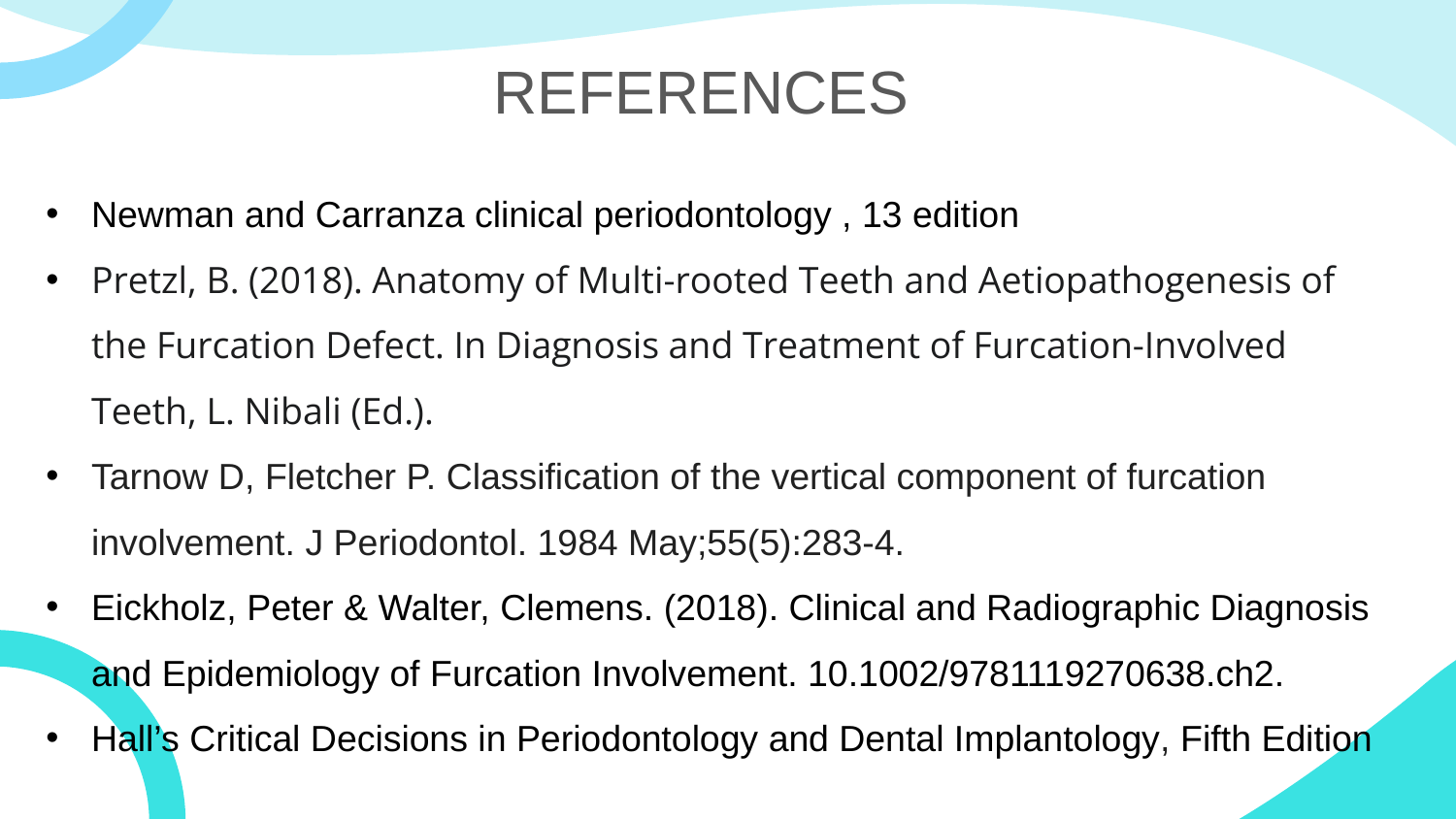

# REFERENCES
Newman and Carranza clinical periodontology , 13 edition
Pretzl, B. (2018). Anatomy of Multi-rooted Teeth and Aetiopathogenesis of the Furcation Defect. In Diagnosis and Treatment of Furcation-Involved Teeth, L. Nibali (Ed.).
Tarnow D, Fletcher P. Classification of the vertical component of furcation involvement. J Periodontol. 1984 May;55(5):283-4.
Eickholz, Peter & Walter, Clemens. (2018). Clinical and Radiographic Diagnosis and Epidemiology of Furcation Involvement. 10.1002/9781119270638.ch2.
Hall’s Critical Decisions in Periodontology and Dental Implantology, Fifth Edition